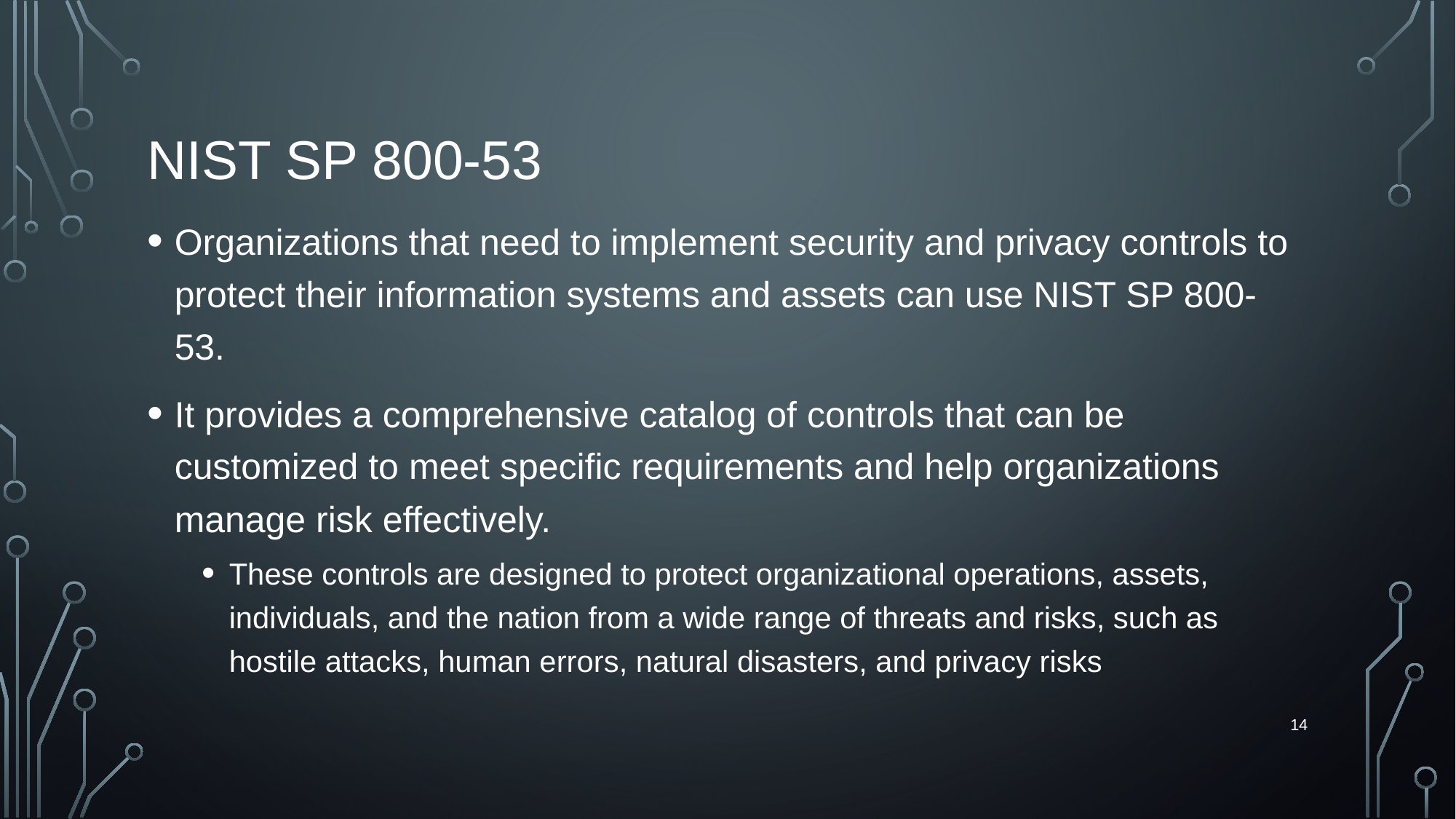

# NIST SP 800-53
Organizations that need to implement security and privacy controls to protect their information systems and assets can use NIST SP 800-53.
It provides a comprehensive catalog of controls that can be customized to meet specific requirements and help organizations manage risk effectively.
These controls are designed to protect organizational operations, assets, individuals, and the nation from a wide range of threats and risks, such as hostile attacks, human errors, natural disasters, and privacy risks

14